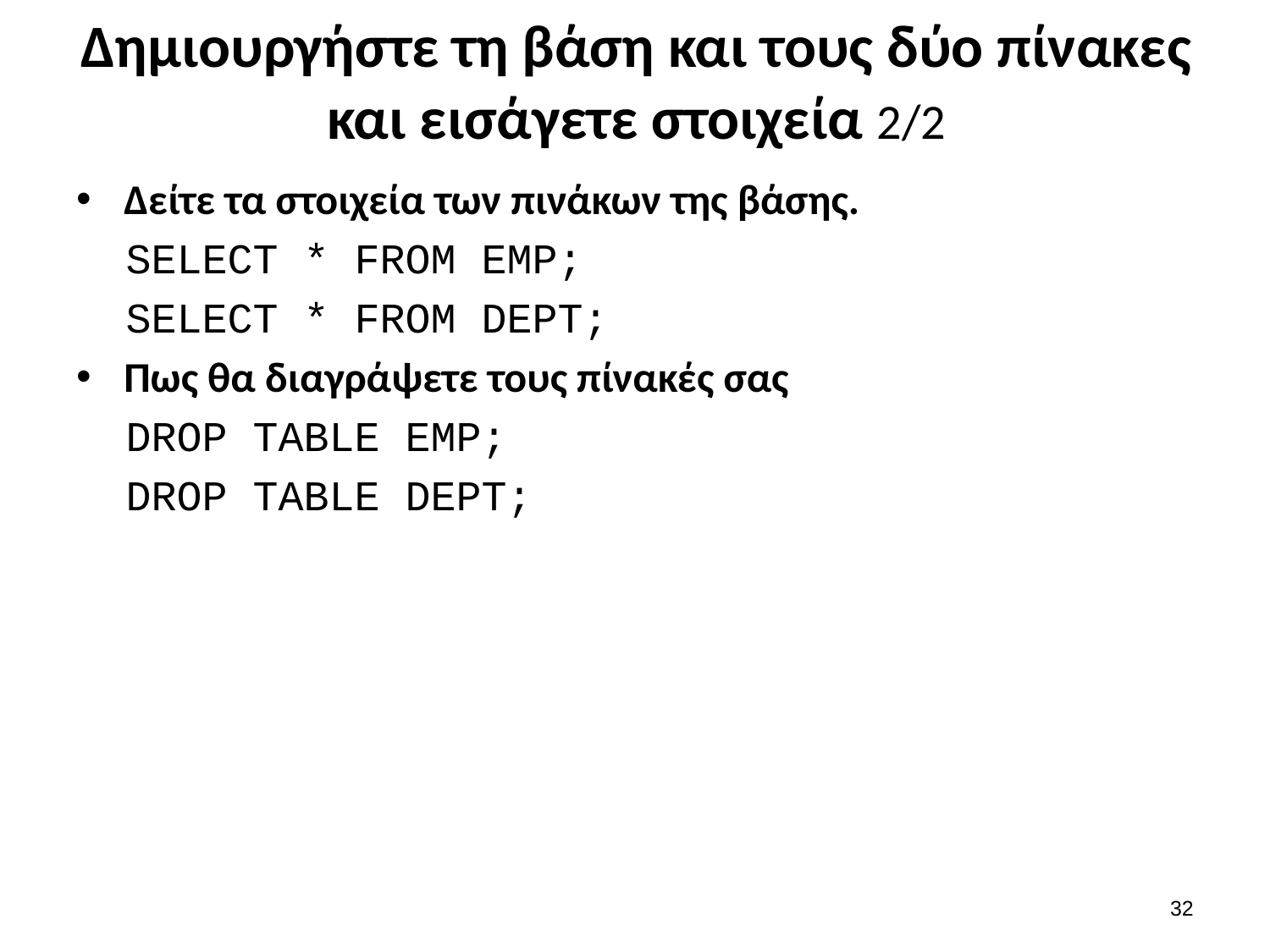

# Δημιουργήστε τη βάση και τους δύο πίνακες και εισάγετε στοιχεία 2/2
Δείτε τα στοιχεία των πινάκων της βάσης.
SELECT * FROM EMP;
SELECT * FROM DEPT;
Πως θα διαγράψετε τους πίνακές σας
DROP TABLE EMP;
DROP TABLE DEPT;

32